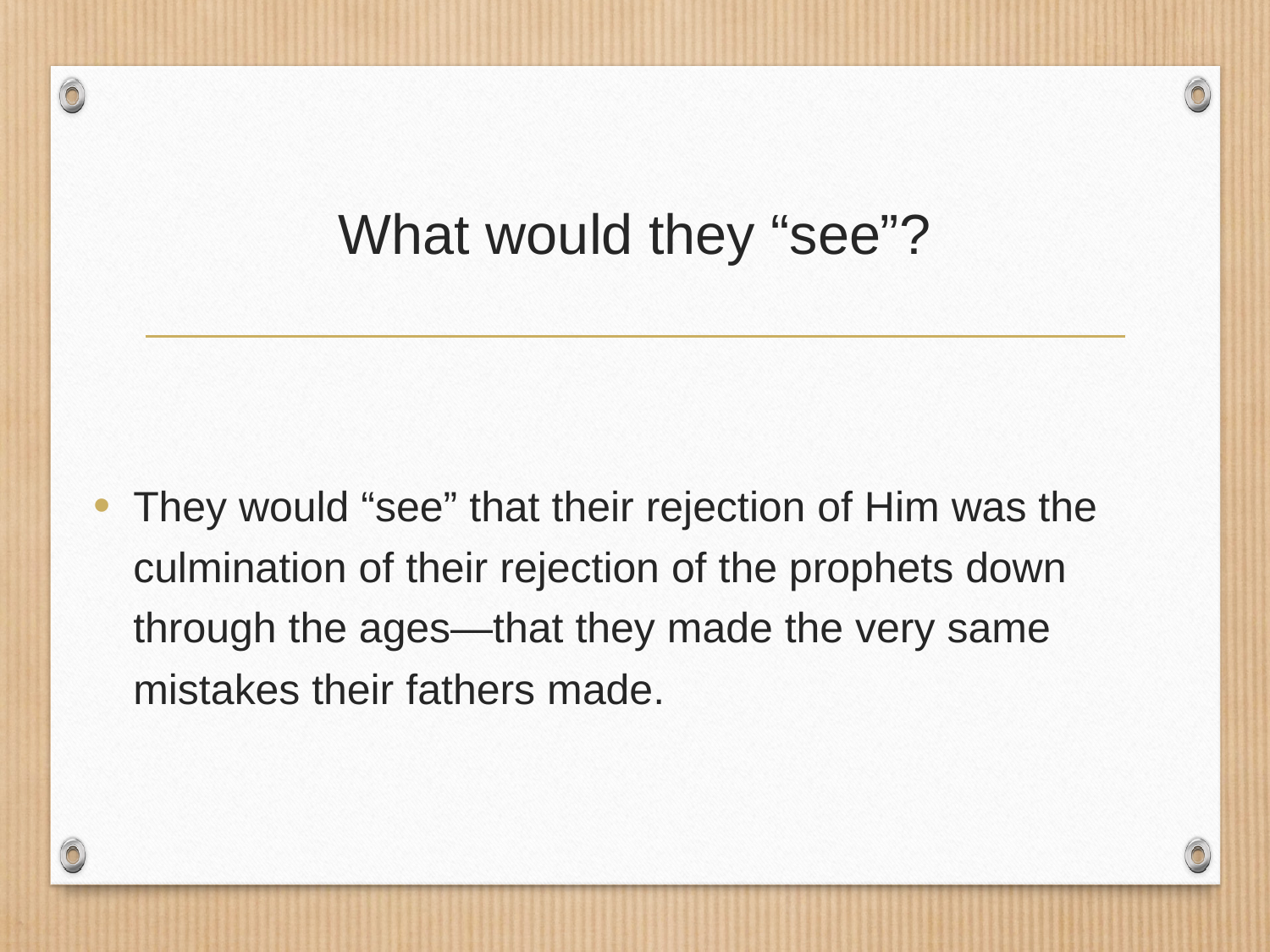

# What would they “see”?
They would “see” that their rejection of Him was the culmination of their rejection of the prophets down through the ages—that they made the very same mistakes their fathers made.